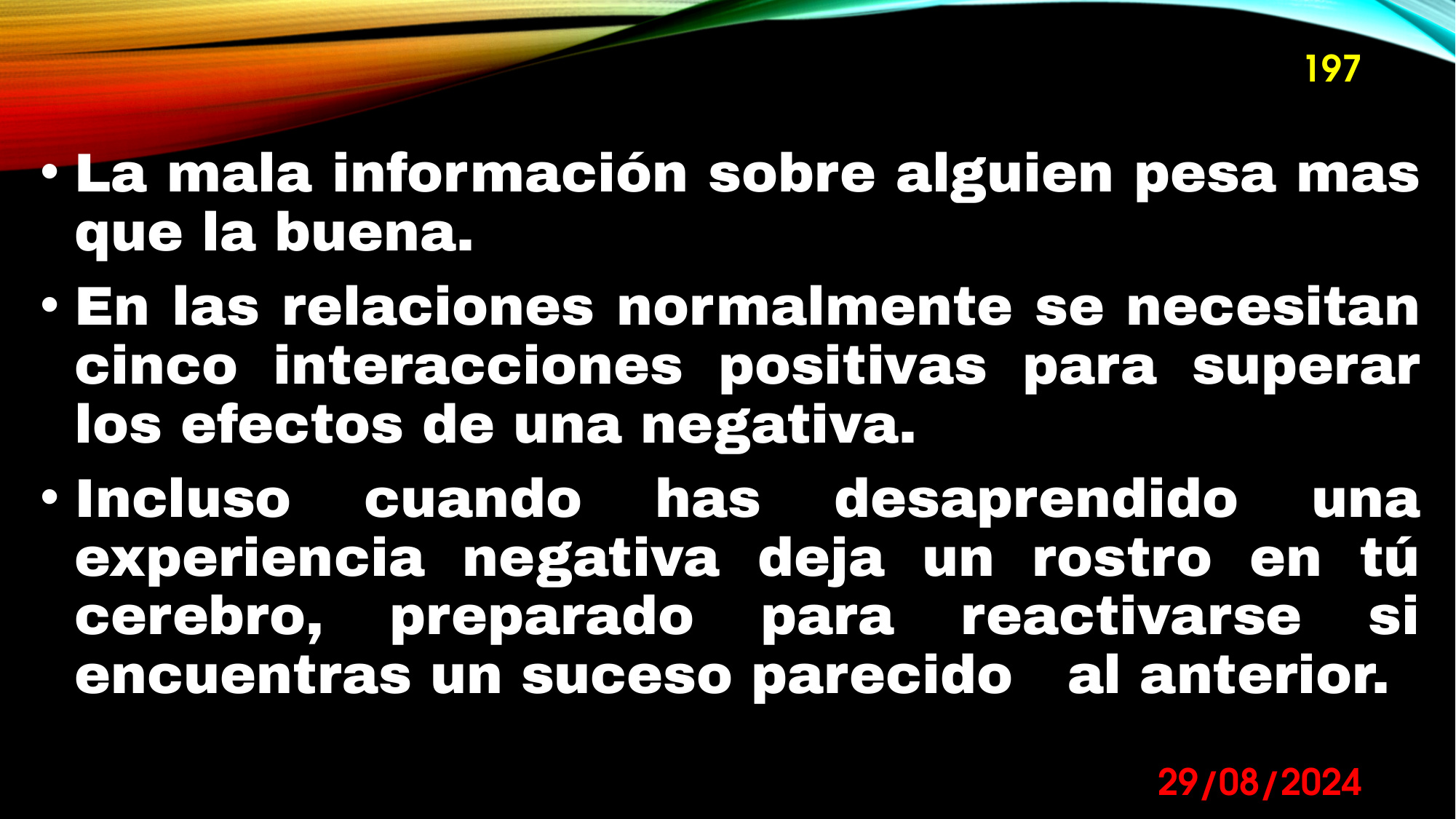

197
La mala información sobre alguien pesa mas que la buena.
En las relaciones normalmente se necesitan cinco interacciones positivas para superar los efectos de una negativa.
Incluso cuando has desaprendido una experiencia negativa deja un rostro en tú cerebro, preparado para reactivarse si encuentras un suceso parecido   al anterior.

29/08/2024